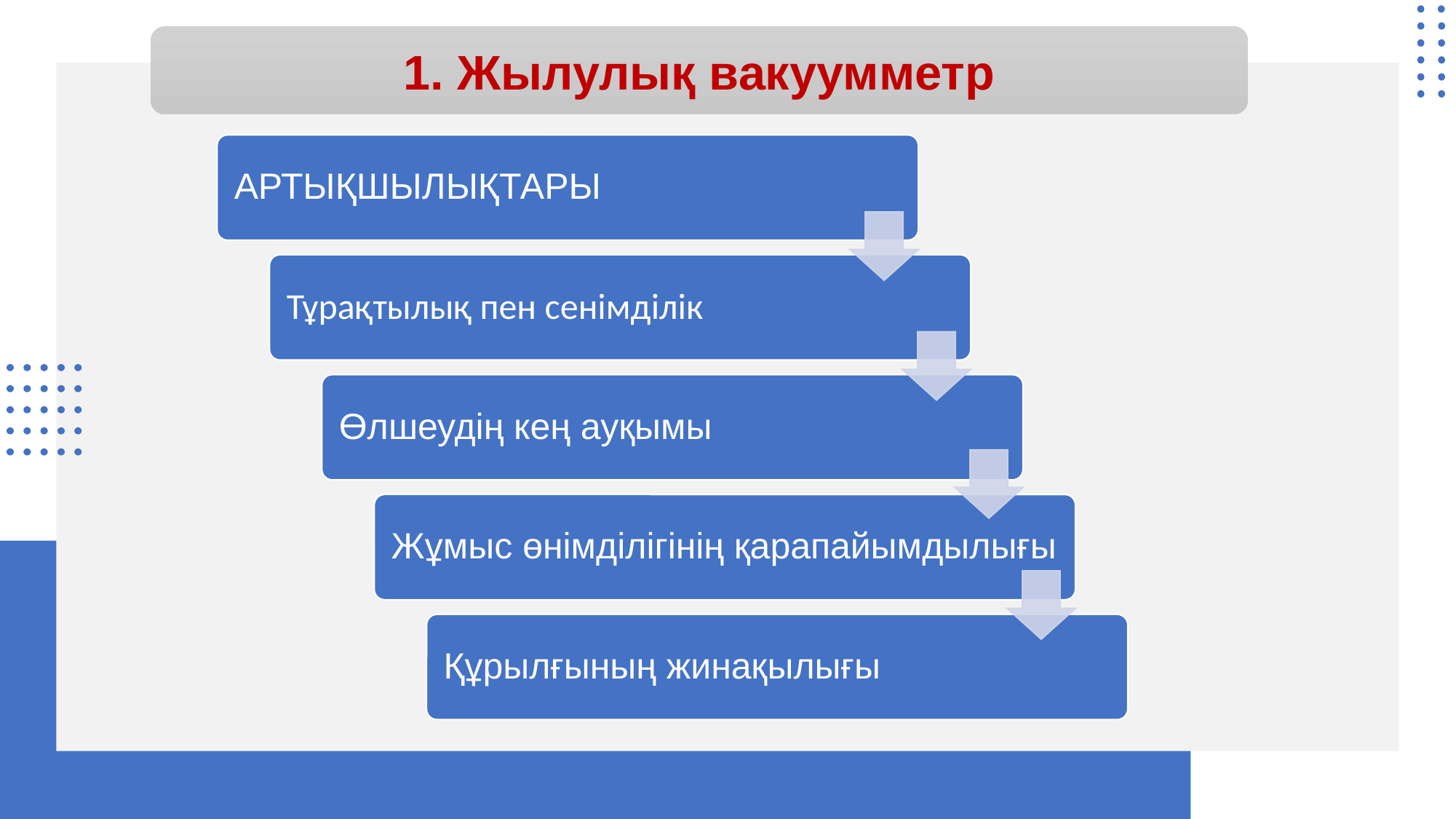

# 1. Жылулық вакуумметр

АРТЫҚШЫЛЫҚТАРЫ
Тұрақтылық пен сенімділік
Өлшеудің кең ауқымы
Жұмыс өнімділігінің қарапайымдылығы
Құрылғының жинақылығы